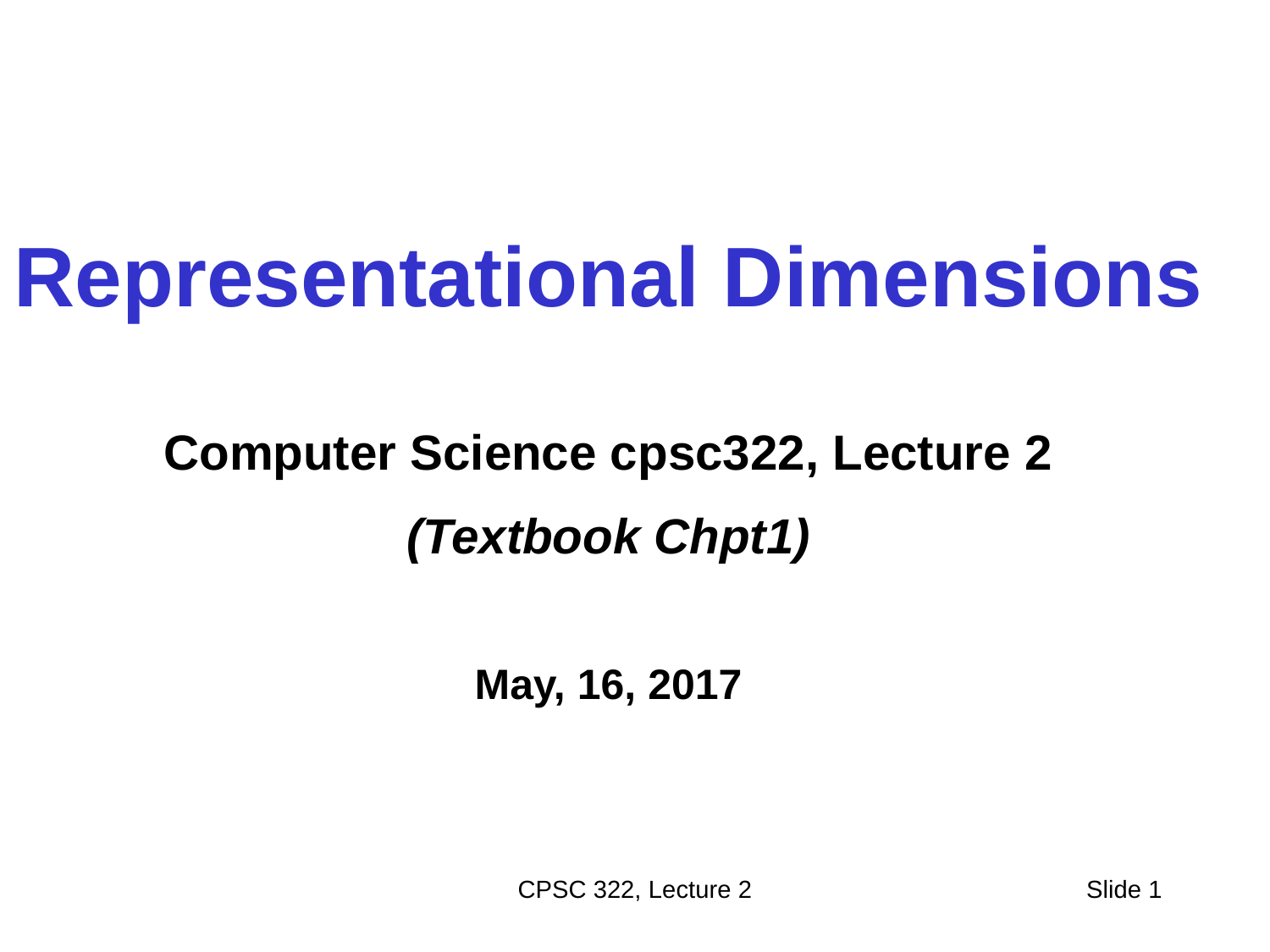

Representational Dimensions

Computer Science cpsc322, Lecture 2
(Textbook Chpt1)

May, 16, 2017
CPSC 322, Lecture 2
Slide 1